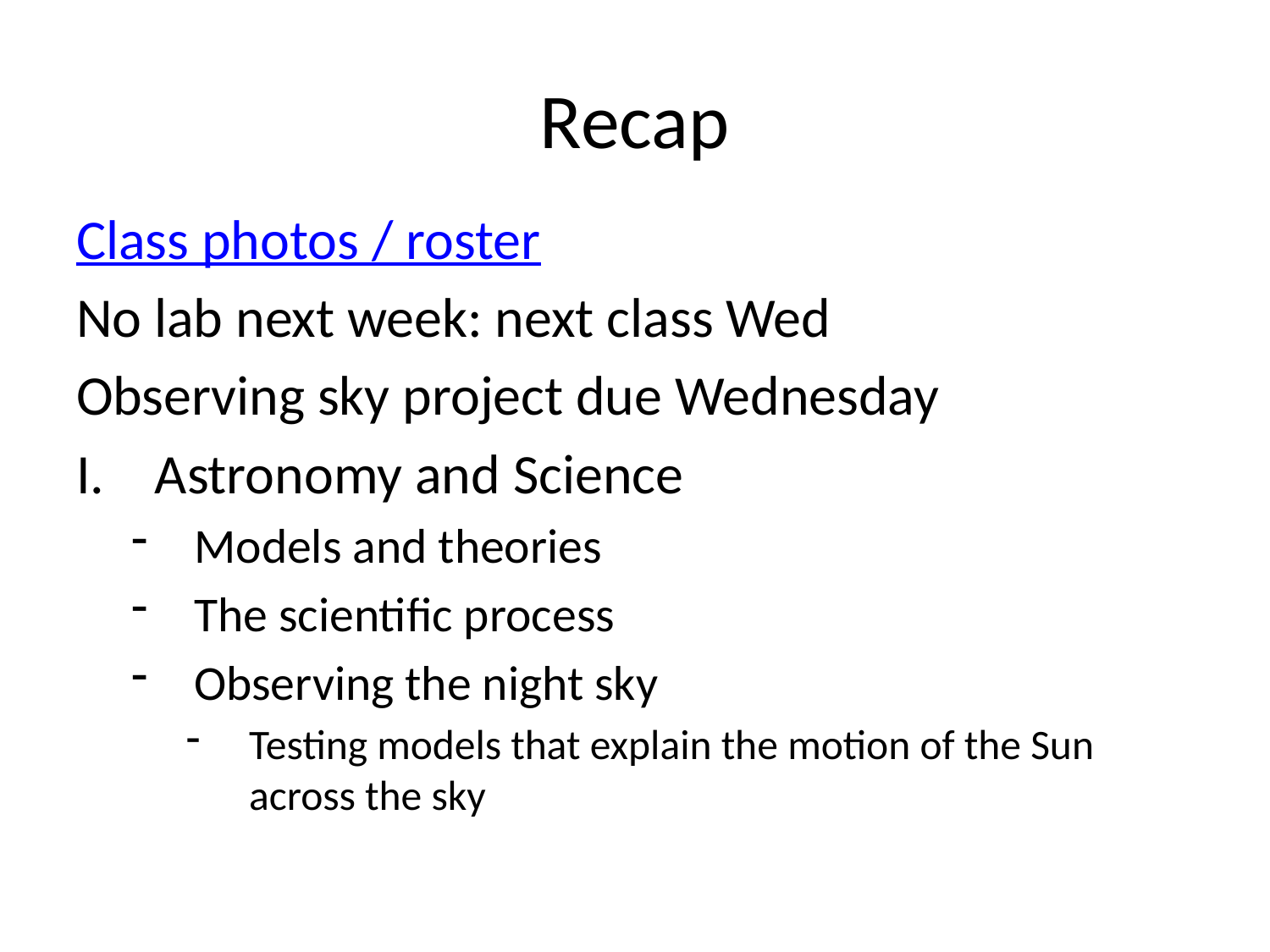

# Recap
Class photos / roster
No lab next week: next class Wed
Observing sky project due Wednesday
Astronomy and Science
Models and theories
The scientific process
Observing the night sky
Testing models that explain the motion of the Sun across the sky